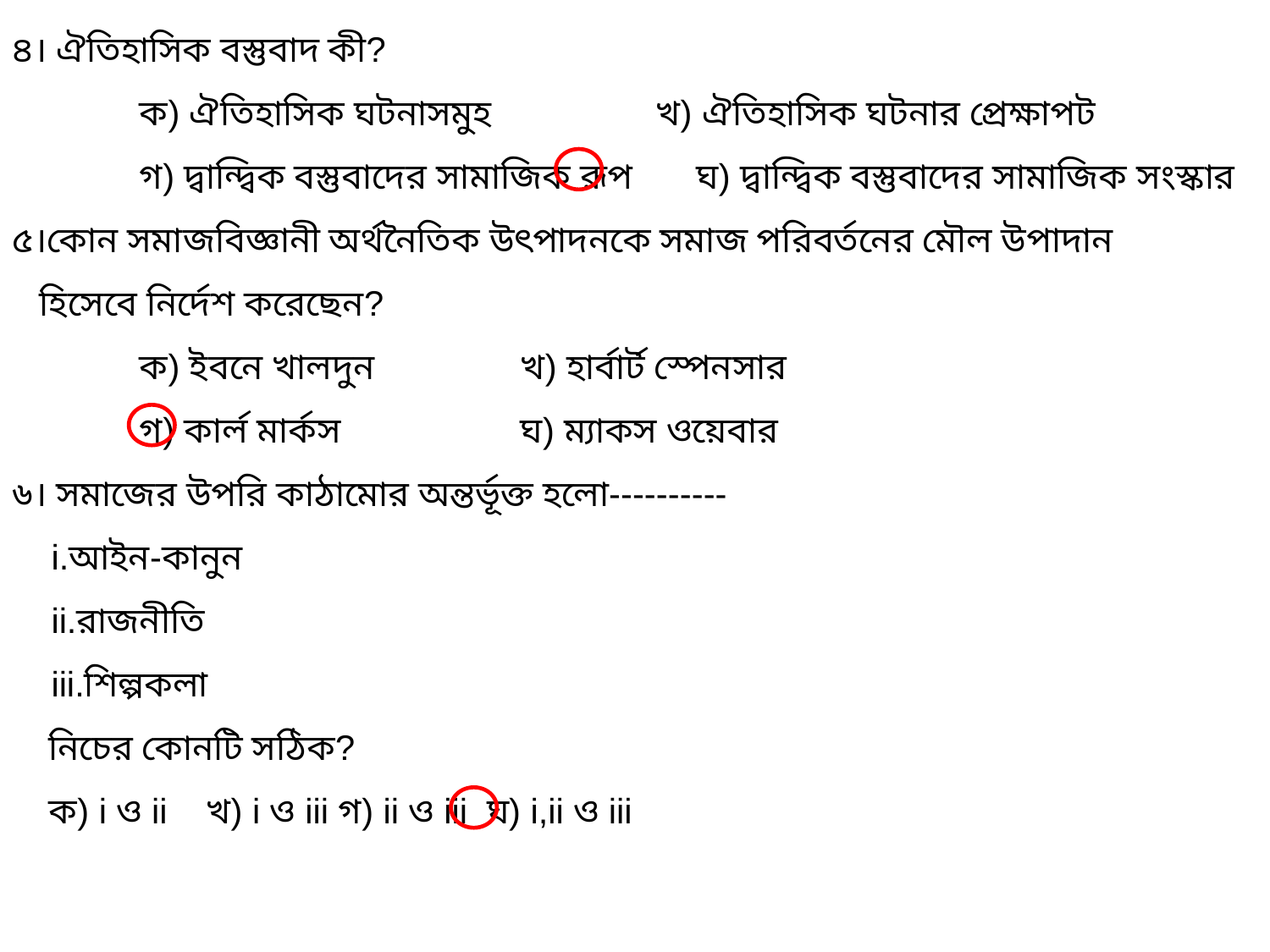

৪। ঐতিহাসিক বস্তুবাদ কী?
	ক) ঐতিহাসিক ঘটনাসমুহ                  খ) ঐতিহাসিক ঘটনার প্রেক্ষাপট
	গ) দ্বান্দ্বিক বস্তুবাদের সামাজিক রূপ       ঘ) দ্বান্দ্বিক বস্তুবাদের সামাজিক সংস্কার
৫।কোন সমাজবিজ্ঞানী অর্থনৈতিক উৎপাদনকে সমাজ পরিবর্তনের মৌল উপাদান
   হিসেবে নির্দেশ করেছেন?
	ক) ইবনে খালদুন		খ) হার্বার্ট স্পেনসার
	গ) কার্ল মার্কস		ঘ) ম্যাকস ওয়েবার
৬। সমাজের উপরি কাঠামোর অন্তর্ভূক্ত হলো----------
    i.আইন-কানুন
    ii.রাজনীতি
    iii.শিল্পকলা
    নিচের কোনটি সঠিক?
    ক) i ও ii    খ) i ও iii গ) ii ও iii  ঘ) i,ii ও iii